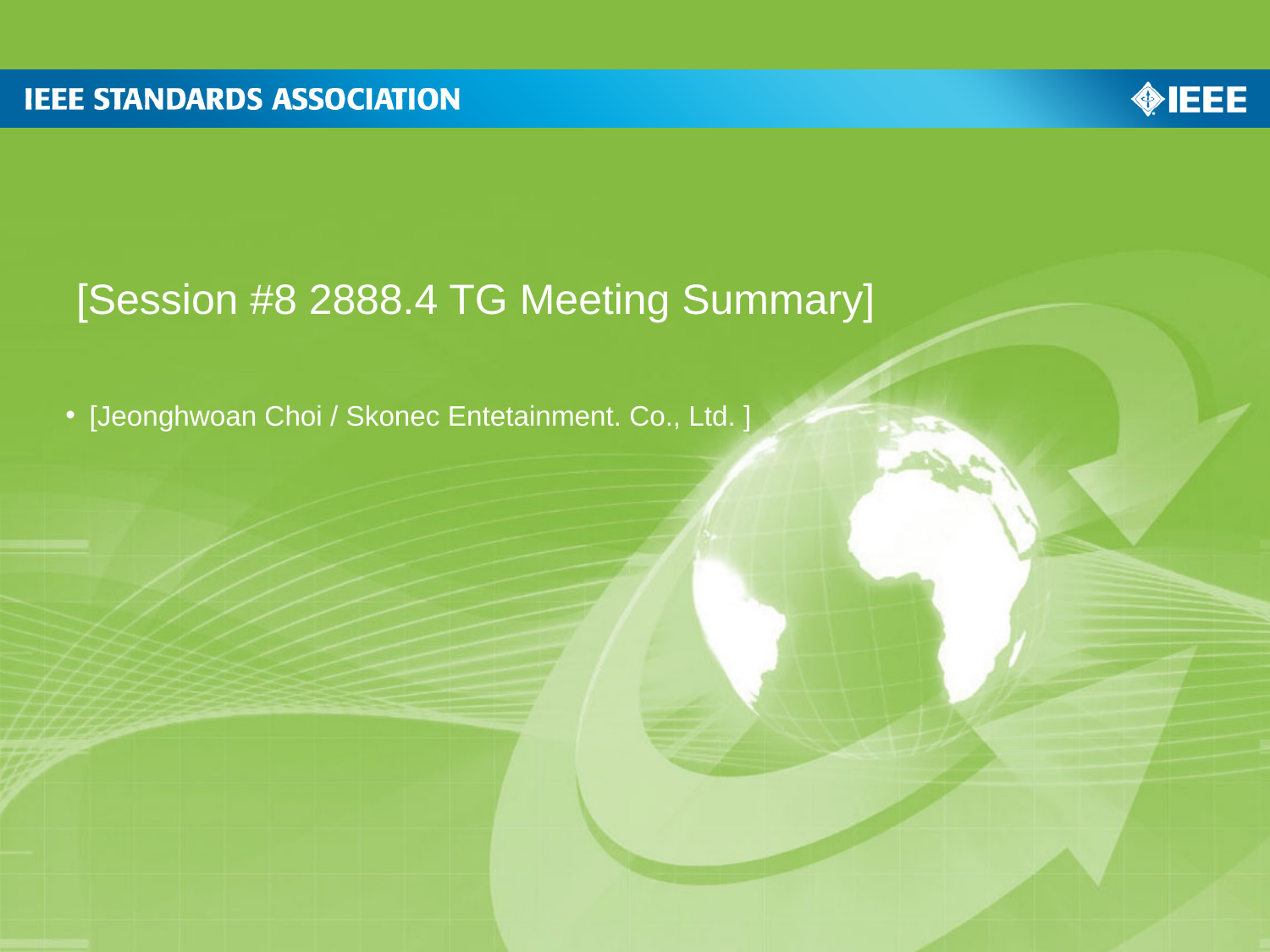

[Session #8 2888.4 TG Meeting Summary]
[Jeonghwoan Choi / Skonec Entetainment. Co., Ltd. ]